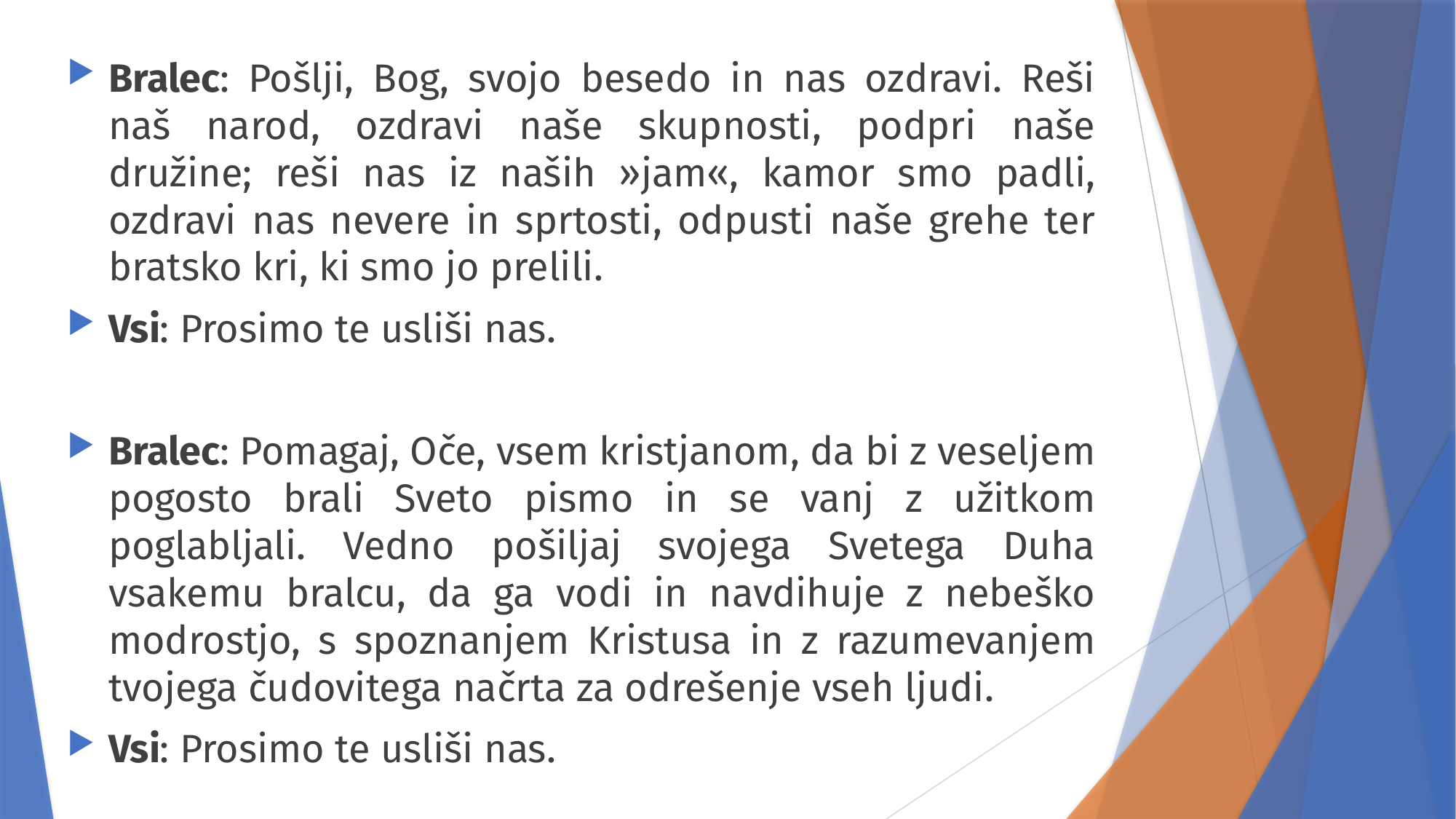

Bralec: Pošlji, Bog, svojo besedo in nas ozdravi. Reši naš narod, ozdravi naše skupnosti, podpri naše družine; reši nas iz naših »jam«, kamor smo padli, ozdravi nas nevere in sprtosti, odpusti naše grehe ter bratsko kri, ki smo jo prelili.
Vsi: Prosimo te usliši nas.

Bralec: Pomagaj, Oče, vsem kristjanom, da bi z veseljem pogosto brali Sveto pismo in se vanj z užitkom poglabljali. Vedno pošiljaj svojega Svetega Duha vsakemu bralcu, da ga vodi in navdihuje z nebeško modrostjo, s spoznanjem Kristusa in z razumevanjem tvojega čudovitega načrta za odrešenje vseh ljudi.
Vsi: Prosimo te usliši nas.